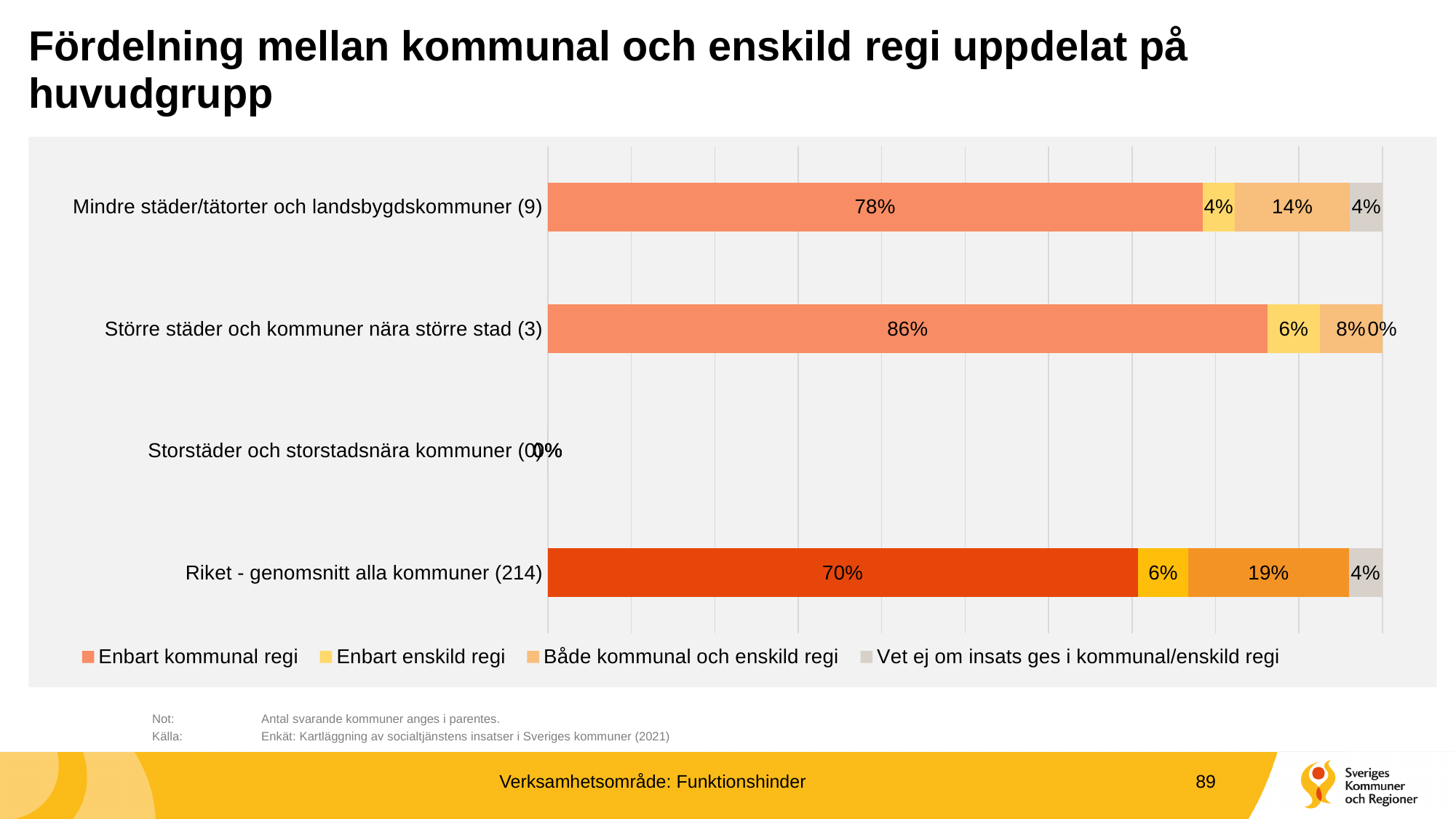

# Fördelning mellan kommunal och enskild regi uppdelat på huvudgrupp

### Chart

| Category | Enbart kommunal regi | Enbart enskild regi | Både kommunal och enskild regi | Vet ej om insats ges i kommunal/enskild regi |
|---|---|---|---|---|
| Mindre städer/tätorter och landsbygdskommuner (9) | 0.7845303867403315 | 0.03867403314917127 | 0.13812154696132597 | 0.03867403314917127 |
| Större städer och kommuner nära större stad (3) | 0.8625 | 0.0625 | 0.075 | 0.0 |
| Storstäder och storstadsnära kommuner (0) | 0.0 | 0.0 | 0.0 | 0.0 |
| Riket - genomsnitt alla kommuner (214) | 0.7 | 0.06 | 0.19 | 0.04 |
	Not: 	Antal svarande kommuner anges i parentes.
	Källa:	Enkät: Kartläggning av socialtjänstens insatser i Sveriges kommuner (2021)
Verksamhetsområde: Funktionshinder
89